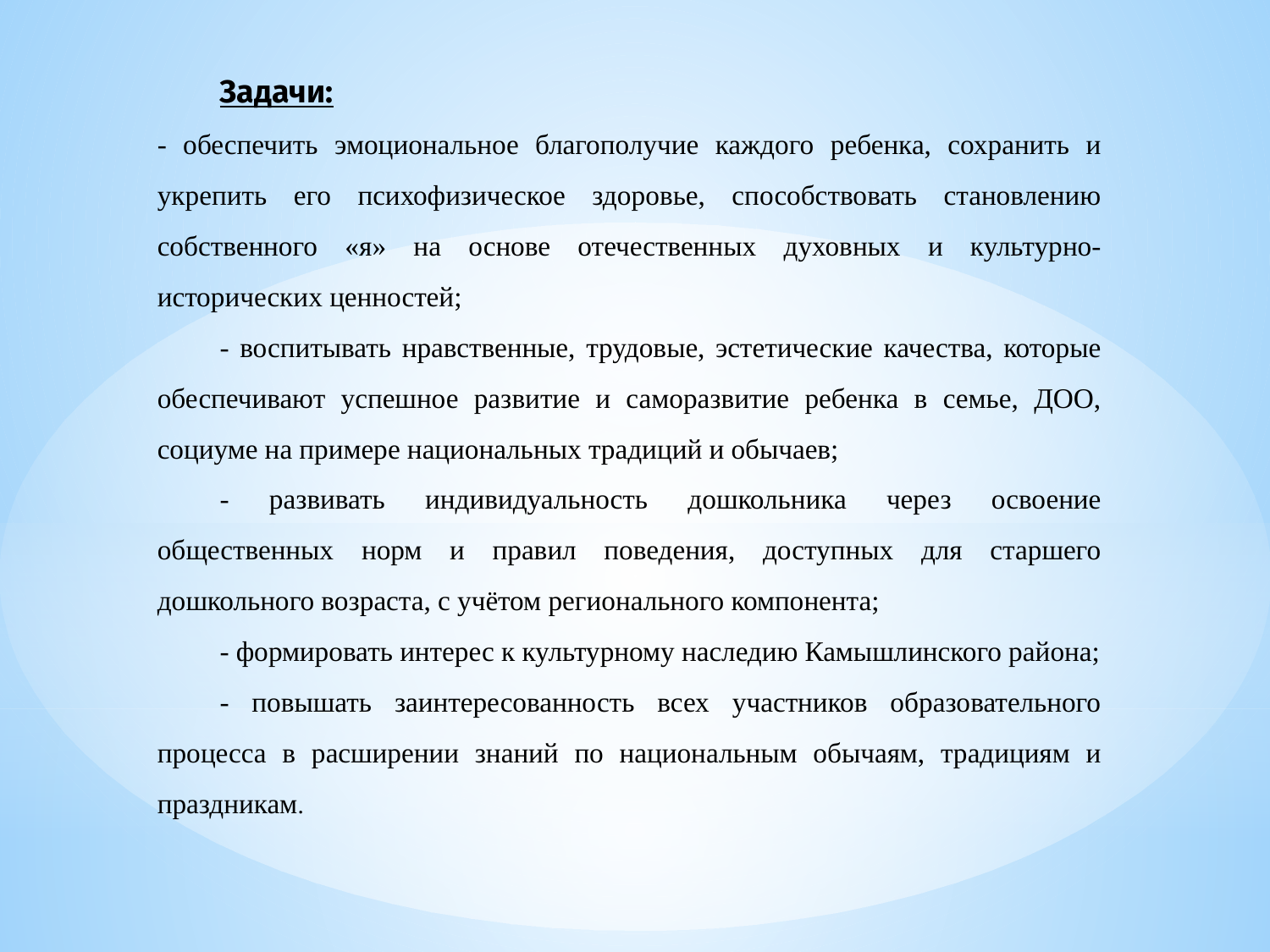

Задачи:
- обеспечить эмоциональное благополучие каждого ребенка, сохранить и укрепить его психофизическое здоровье, способствовать становлению собственного «я» на основе отечественных духовных и культурно-исторических ценностей;
- воспитывать нравственные, трудовые, эстетические качества, которые обеспечивают успешное развитие и саморазвитие ребенка в семье, ДОО, социуме на примере национальных традиций и обычаев;
- развивать индивидуальность дошкольника через освоение общественных норм и правил поведения, доступных для старшего дошкольного возраста, с учётом регионального компонента;
- формировать интерес к культурному наследию Камышлинского района;
- повышать заинтересованность всех участников образовательного процесса в расширении знаний по национальным обычаям, традициям и праздникам.